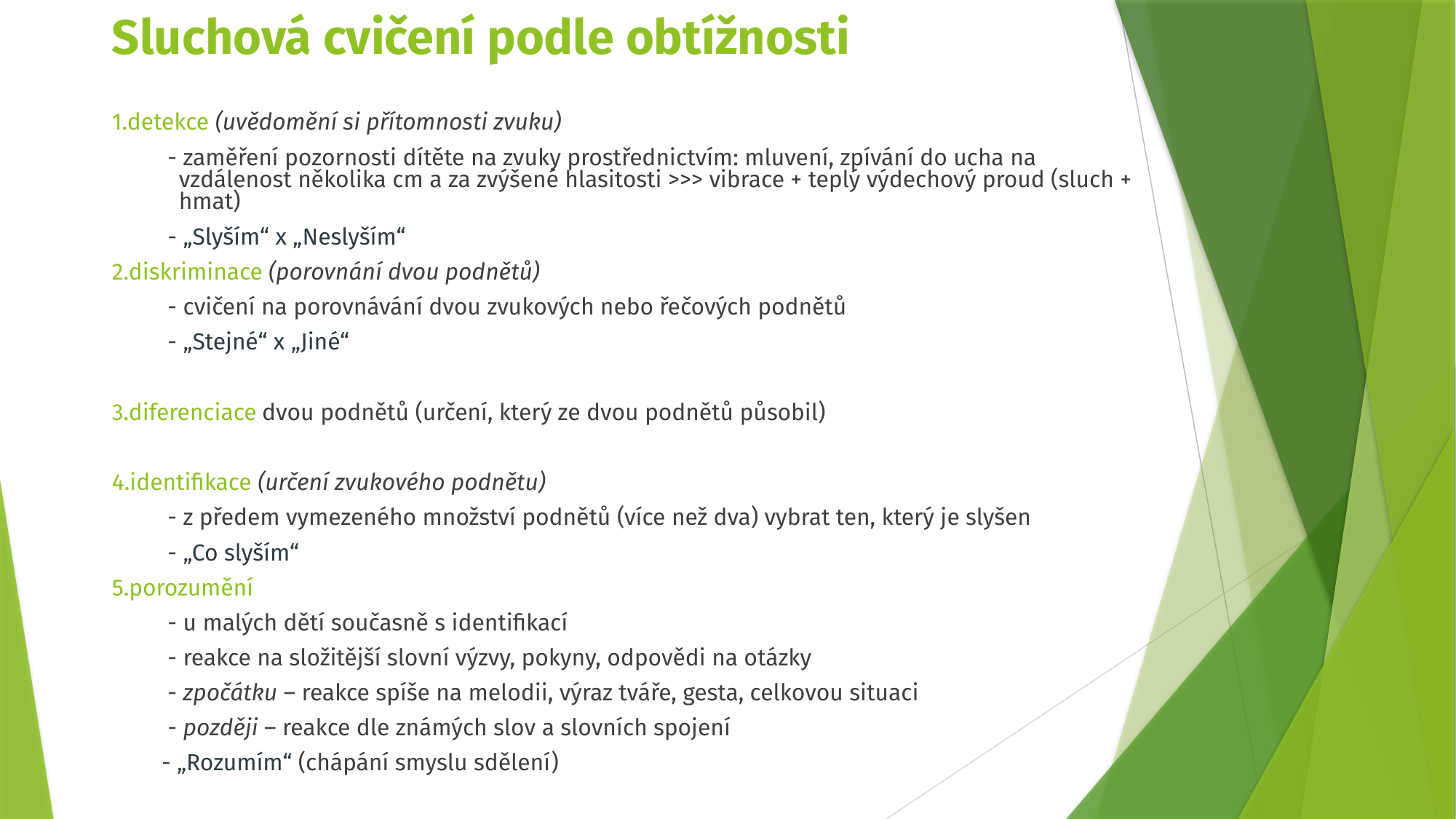

# Sluchová cvičení podle obtížnosti
1.detekce (uvědomění si přítomnosti zvuku)
         - zaměření pozornosti dítěte na zvuky prostřednictvím: mluvení, zpívání do ucha na vzdálenost několika cm a za zvýšené hlasitosti >>> vibrace + teplý výdechový proud (sluch + hmat)
         - „Slyším“ x „Neslyším“
2.diskriminace (porovnání dvou podnětů)
         - cvičení na porovnávání dvou zvukových nebo řečových podnětů
         - „Stejné“ x „Jiné“

3.diferenciace dvou podnětů (určení, který ze dvou podnětů působil)

4.identifikace (určení zvukového podnětu)
         - z předem vymezeného množství podnětů (více než dva) vybrat ten, který je slyšen
         - „Co slyším“
5.porozumění
         - u malých dětí současně s identifikací
         - reakce na složitější slovní výzvy, pokyny, odpovědi na otázky
         - zpočátku – reakce spíše na melodii, výraz tváře, gesta, celkovou situaci
         - později – reakce dle známých slov a slovních spojení
        - „Rozumím“ (chápání smyslu sdělení)